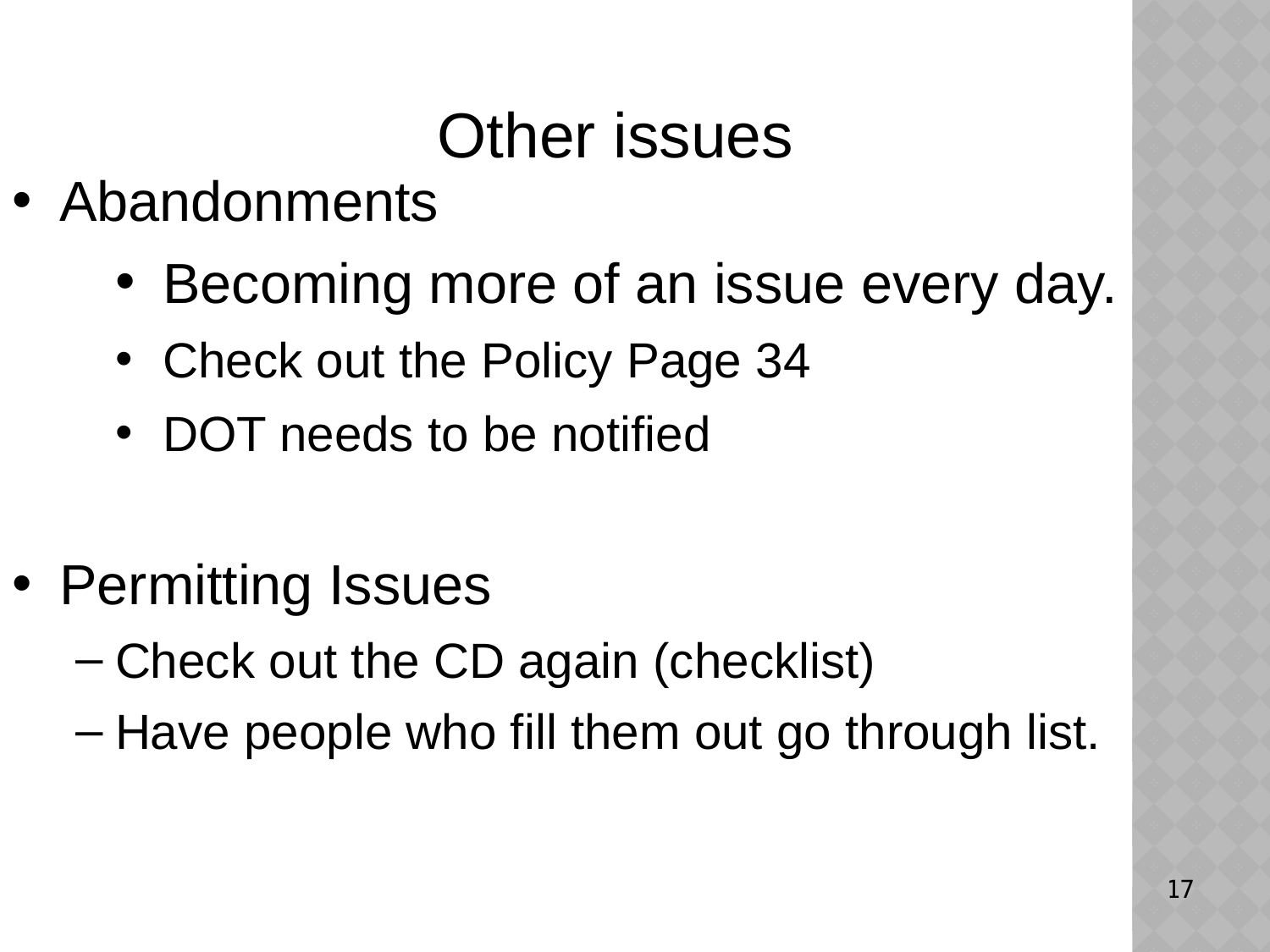

Other issues
Abandonments
Becoming more of an issue every day.
Check out the Policy Page 34
DOT needs to be notified

Permitting Issues
Check out the CD again (checklist)
Have people who fill them out go through list.
17